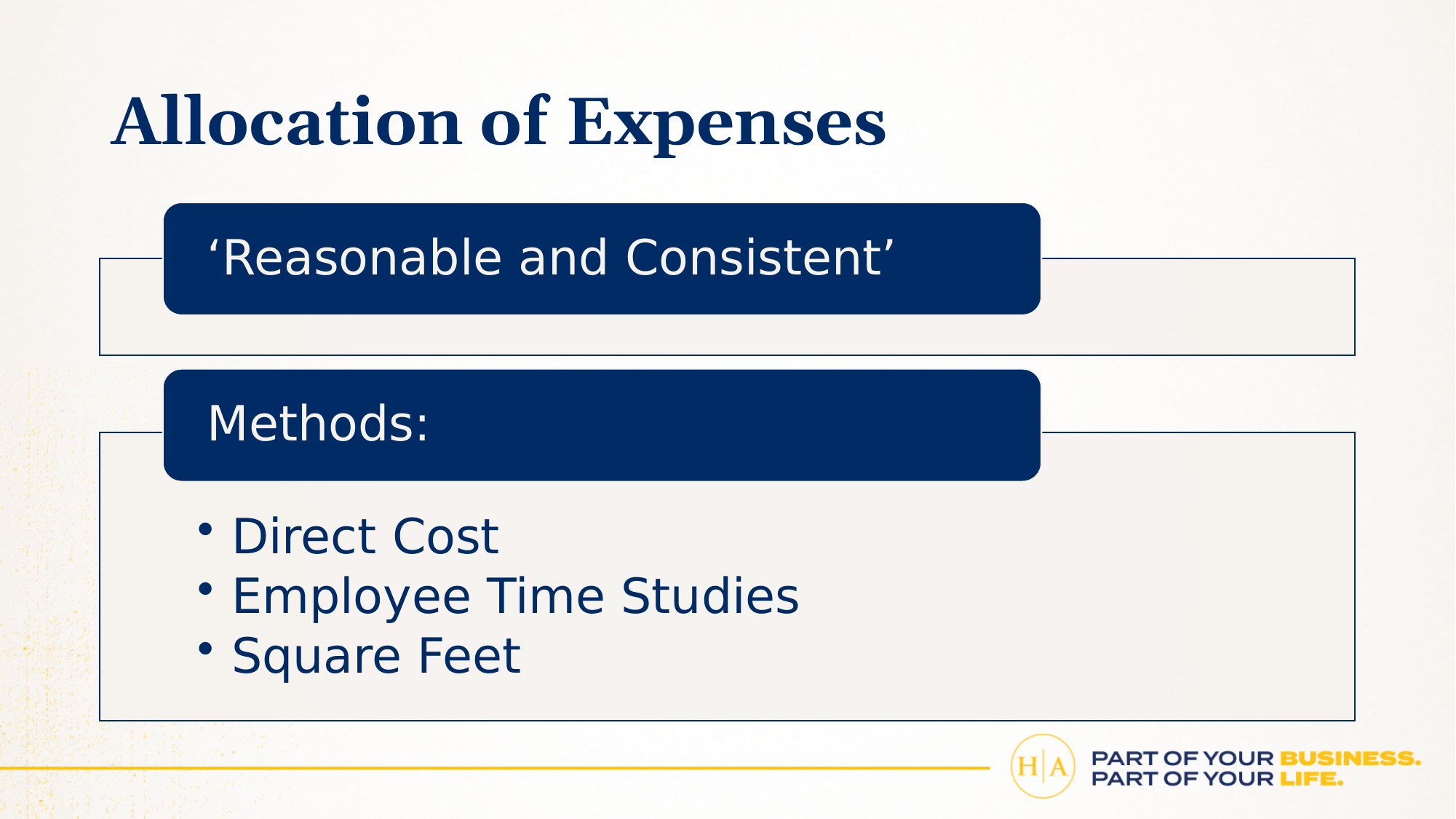

# Allocation of Expenses
‘Reasonable and Consistent’
Direct Cost
Employee Time Studies
Square Feet
Methods: